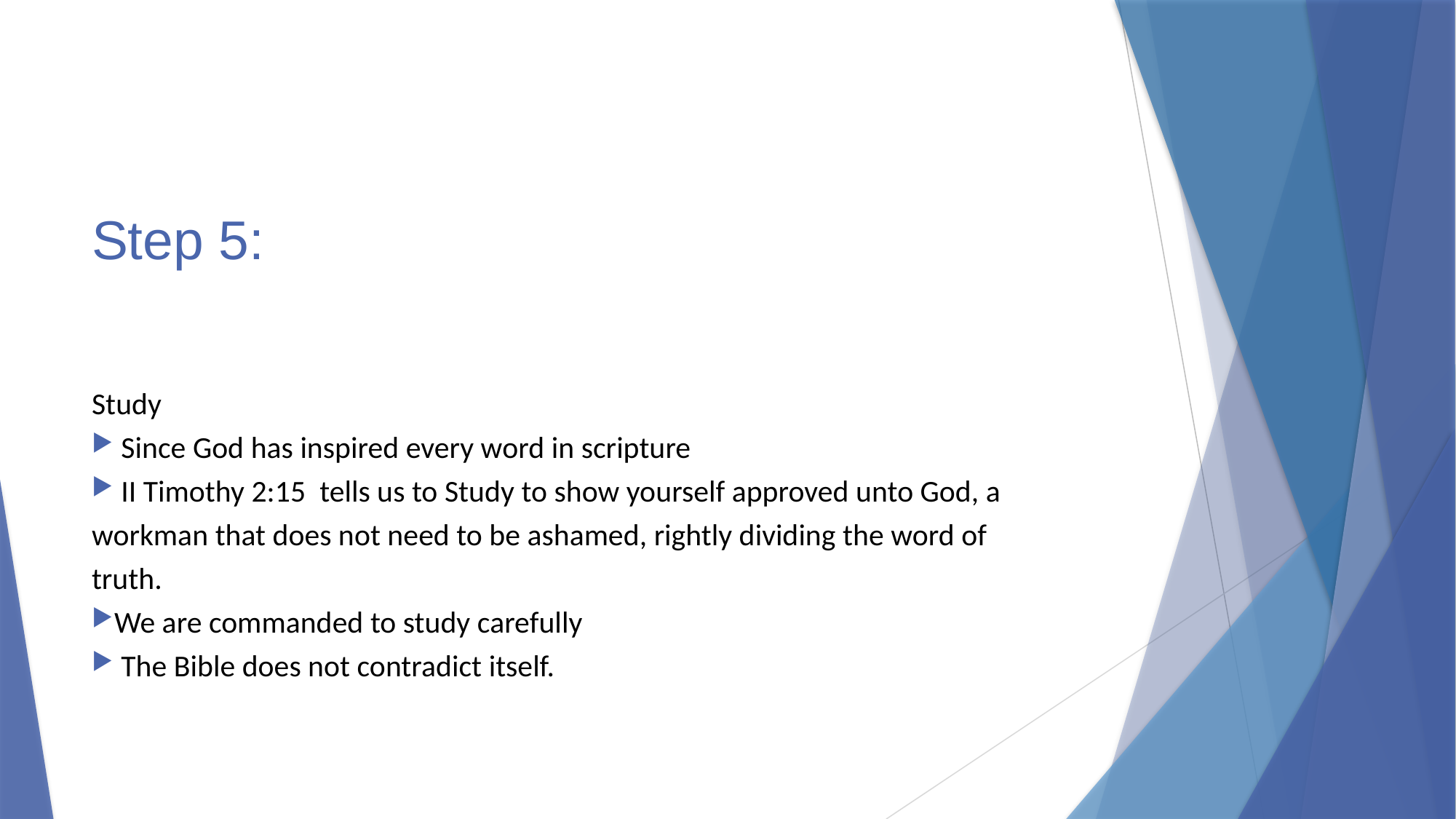

# Step 5:

Study
 Since God has inspired every word in scripture
 II Timothy 2:15  tells us to Study to show yourself approved unto God, a 	workman that does not need to be ashamed, rightly dividing the word of 	truth.
We are commanded to study carefully
 The Bible does not contradict itself.